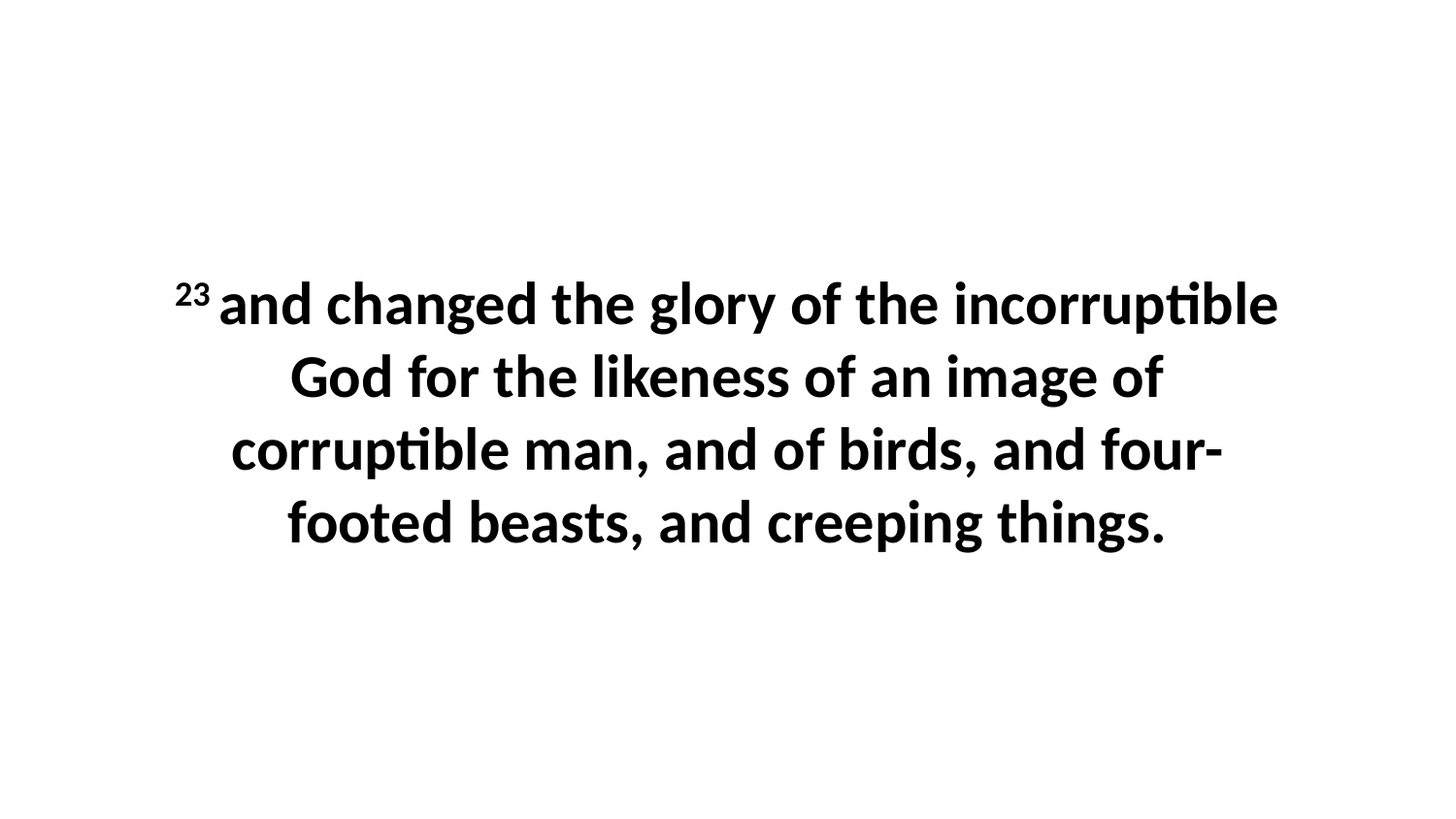

23 and changed the glory of the incorruptible God for the likeness of an image of corruptible man, and of birds, and four-footed beasts, and creeping things.